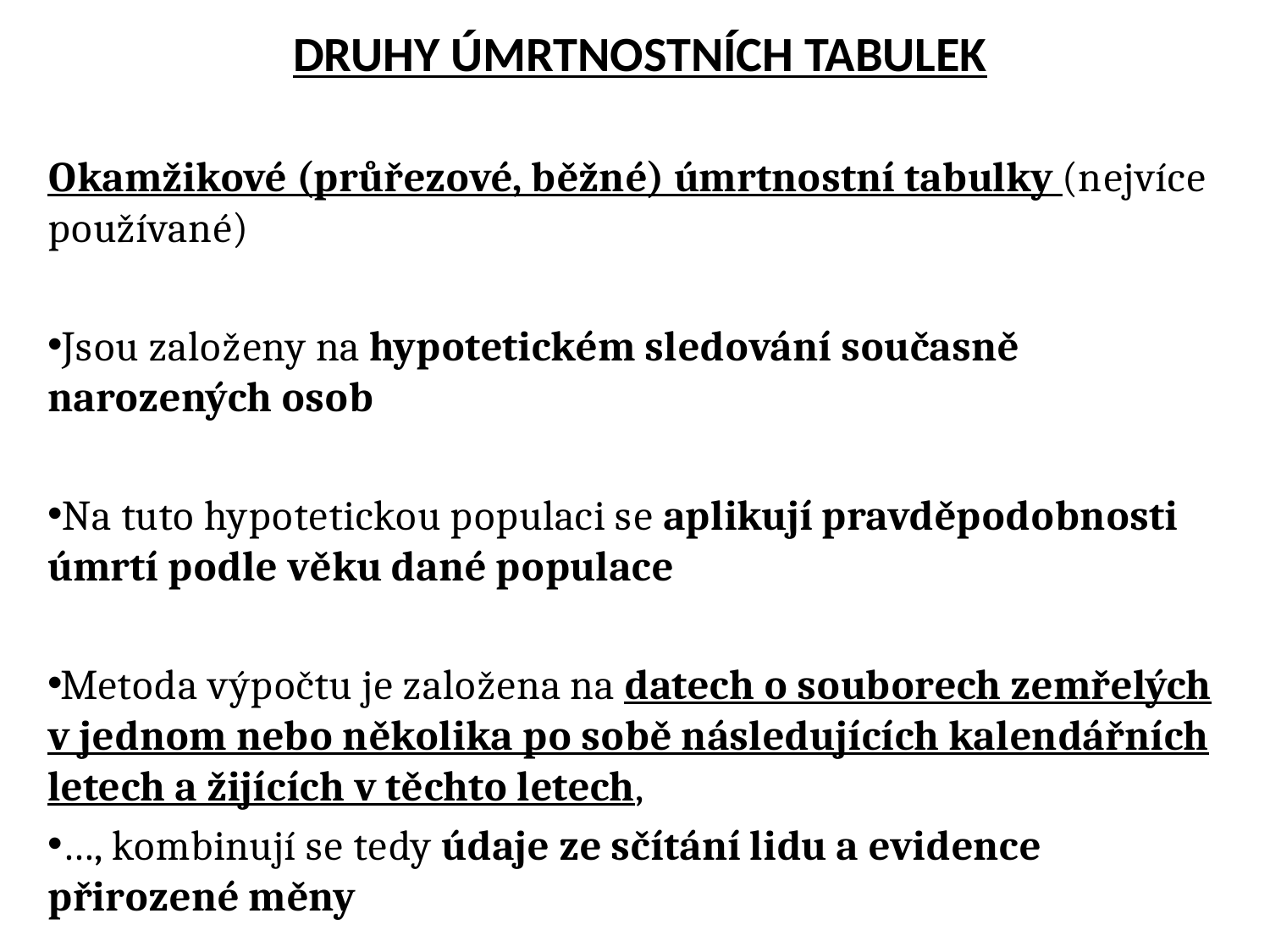

DRUHY ÚMRTNOSTNÍCH TABULEK

Okamžikové (průřezové, běžné) úmrtnostní tabulky (nejvíce používané)

Jsou založeny na hypotetickém sledování současně narozených osob

Na tuto hypotetickou populaci se aplikují pravděpodobnosti úmrtí podle věku dané populace

Metoda výpočtu je založena na datech o souborech zemřelých v jednom nebo několika po sobě následujících kalendářních letech a žijících v těchto letech,
…, kombinují se tedy údaje ze sčítání lidu a evidence přirozené měny